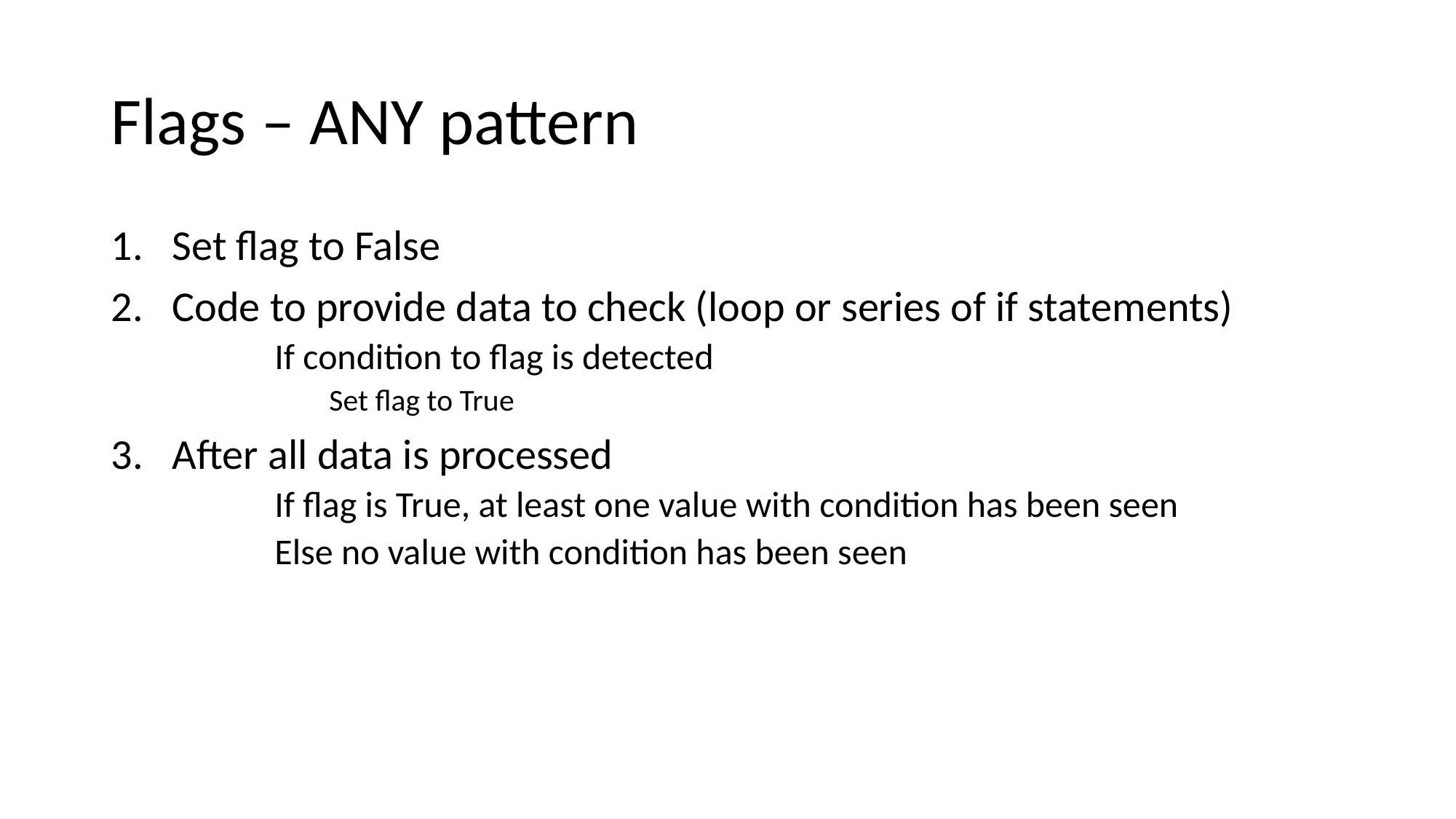

# Flags – ANY pattern
Set flag to False
Code to provide data to check (loop or series of if statements)
	If condition to flag is detected
	Set flag to True
After all data is processed
	If flag is True, at least one value with condition has been seen
	Else no value with condition has been seen